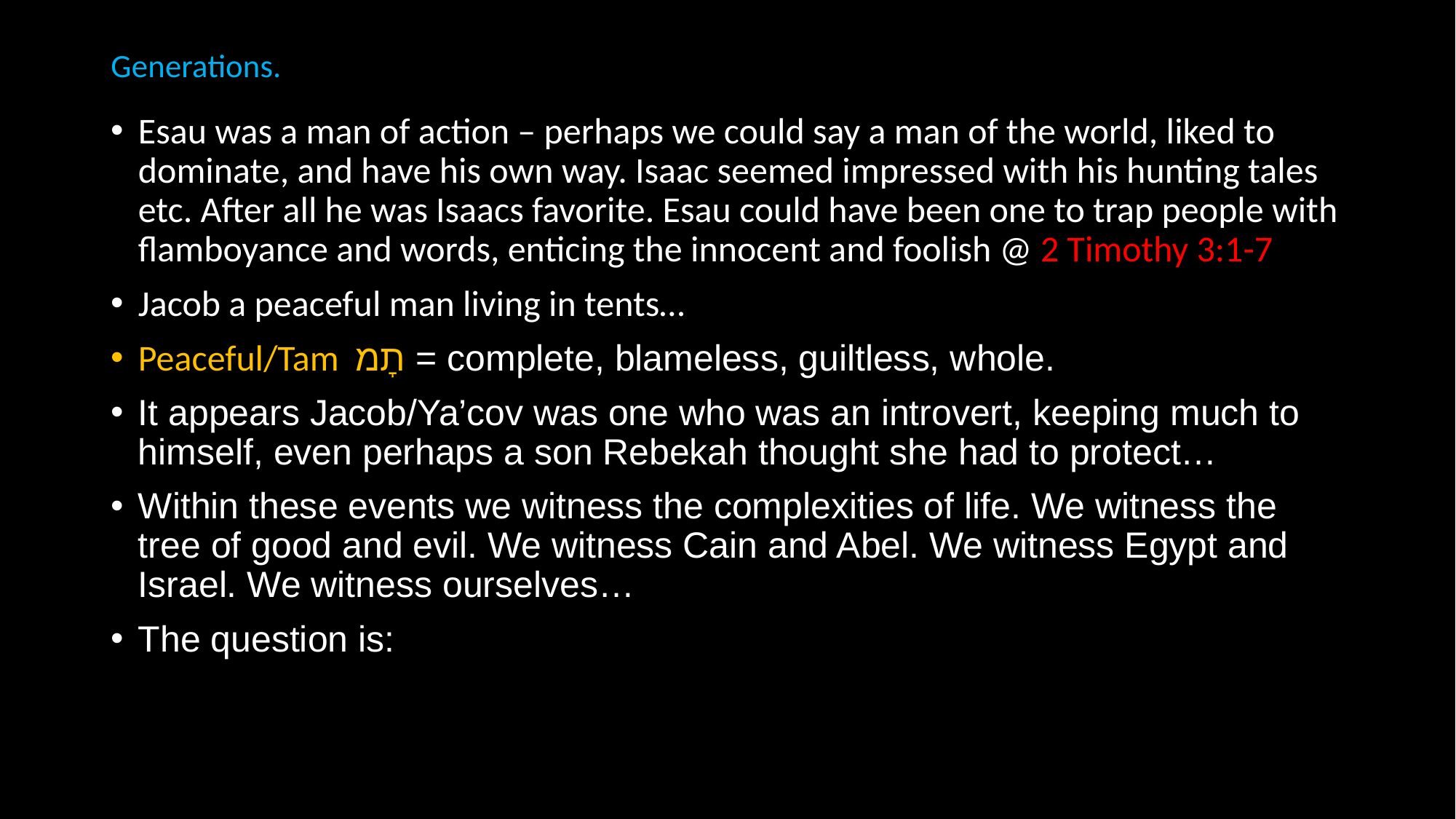

# Generations.
Esau was a man of action – perhaps we could say a man of the world, liked to dominate, and have his own way. Isaac seemed impressed with his hunting tales etc. After all he was Isaacs favorite. Esau could have been one to trap people with flamboyance and words, enticing the innocent and foolish @ 2 Timothy 3:1-7
Jacob a peaceful man living in tents…
Peaceful/Tam  תׇמ = complete, blameless, guiltless, whole.
It appears Jacob/Ya’cov was one who was an introvert, keeping much to himself, even perhaps a son Rebekah thought she had to protect…
Within these events we witness the complexities of life. We witness the tree of good and evil. We witness Cain and Abel. We witness Egypt and Israel. We witness ourselves…
The question is: